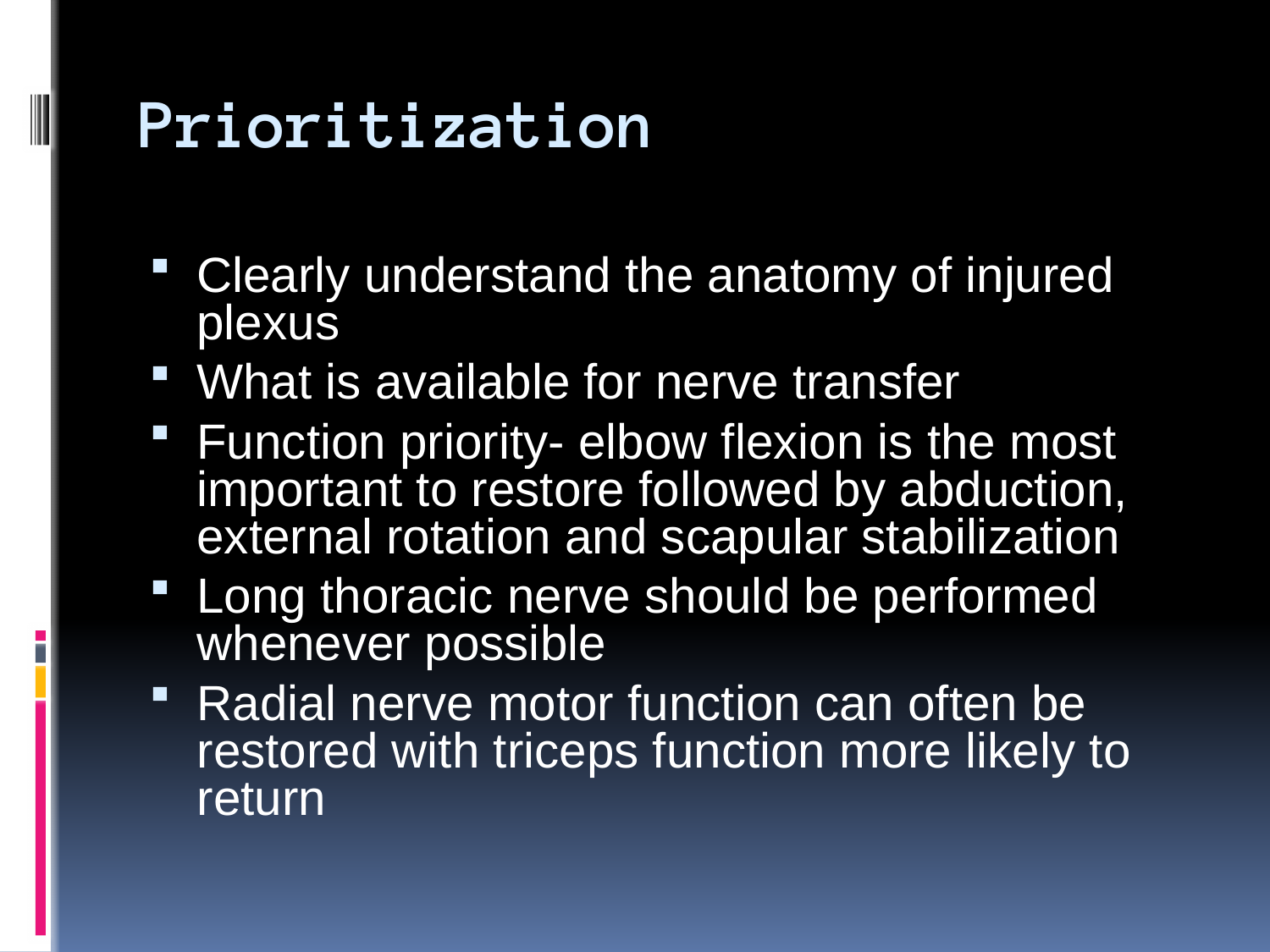

# Prioritization
Clearly understand the anatomy of injured plexus
What is available for nerve transfer
Function priority- elbow flexion is the most important to restore followed by abduction, external rotation and scapular stabilization
Long thoracic nerve should be performed whenever possible
Radial nerve motor function can often be restored with triceps function more likely to return